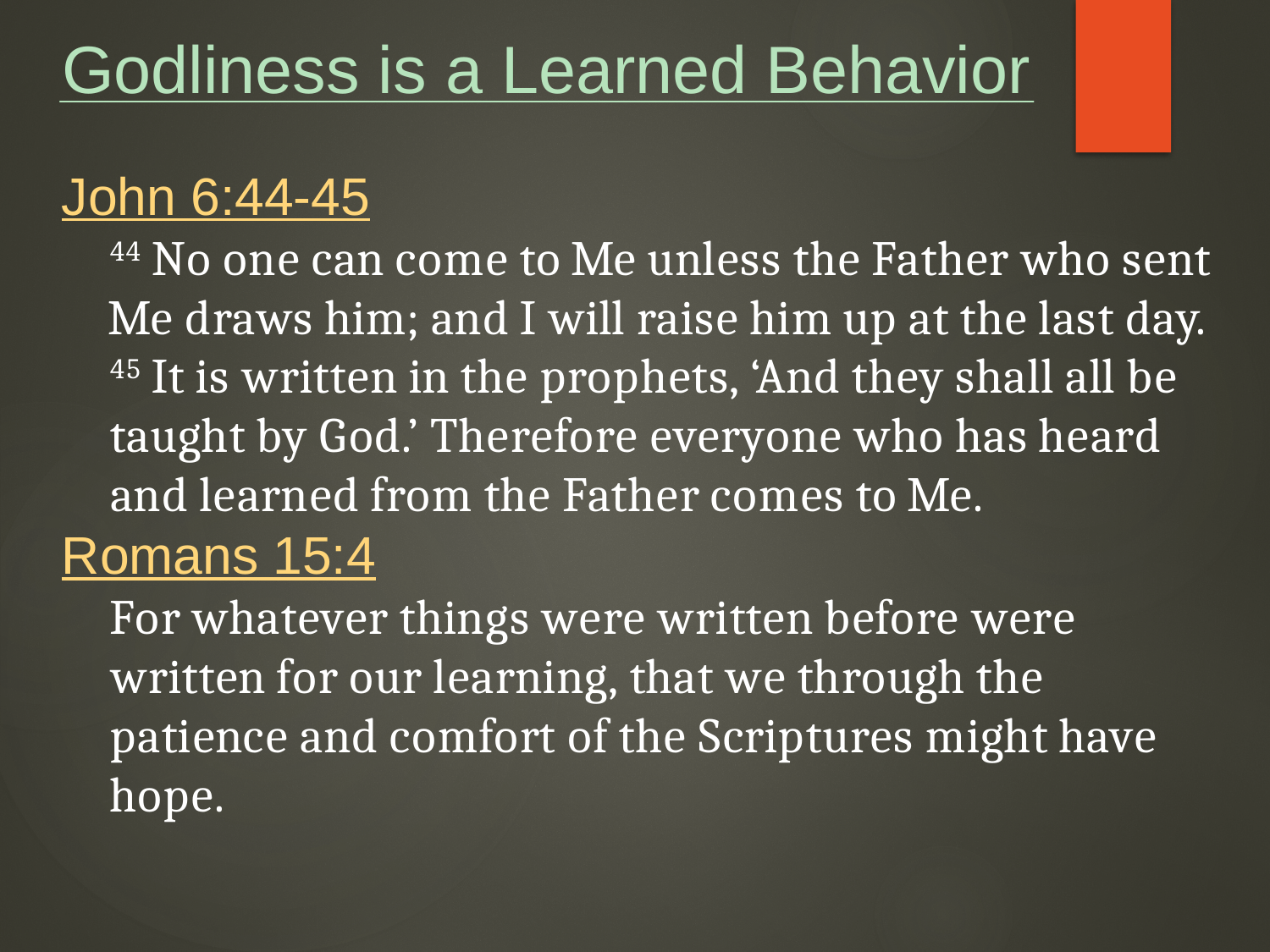

Godliness is a Learned Behavior
John 6:44-45
44 No one can come to Me unless the Father who sent Me draws him; and I will raise him up at the last day. 45 It is written in the prophets, ‘And they shall all be taught by God.’ Therefore everyone who has heard and learned from the Father comes to Me.
Romans 15:4
For whatever things were written before were written for our learning, that we through the patience and comfort of the Scriptures might have hope.